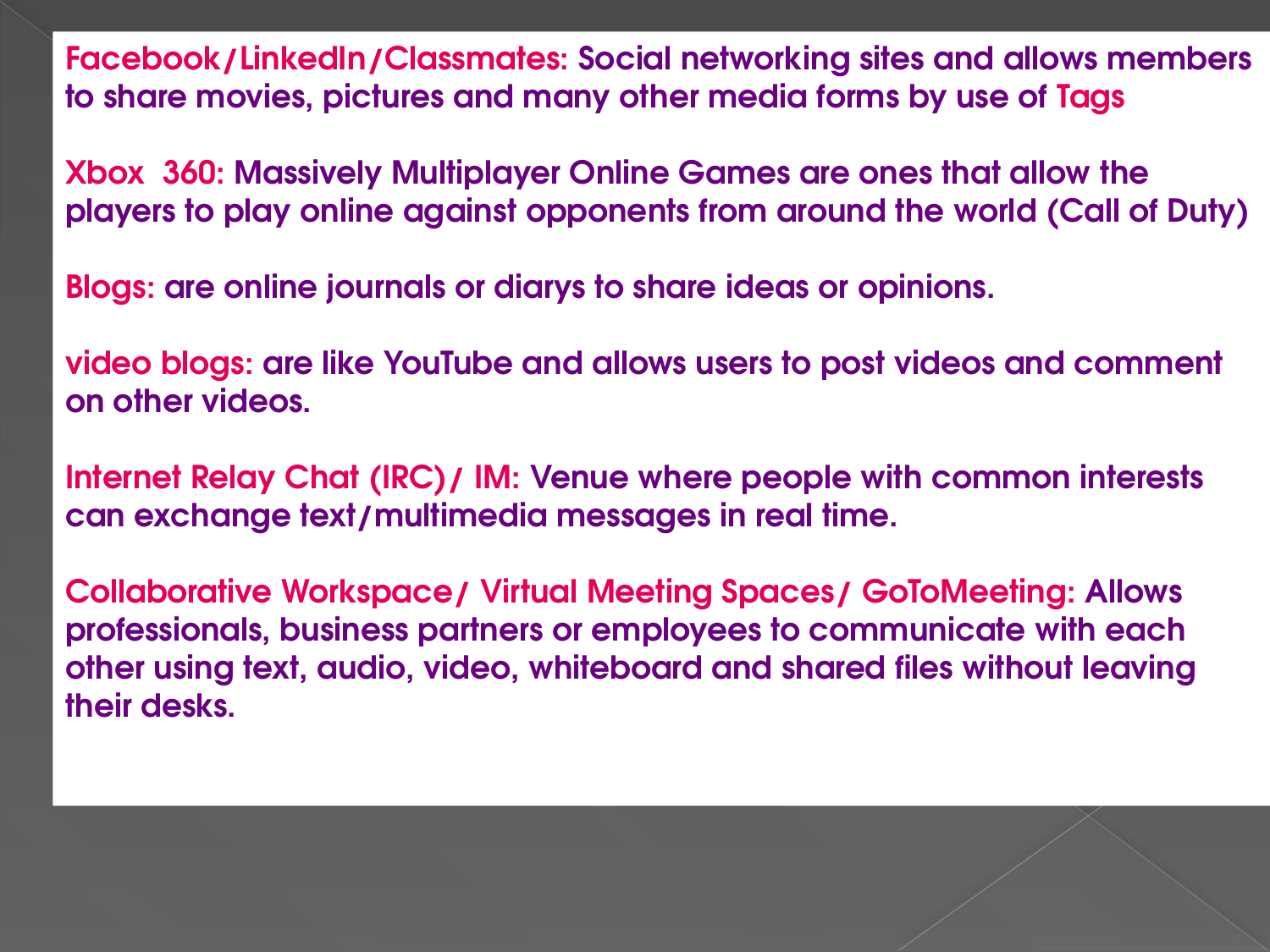

Facebook/LinkedIn/Classmates: Social networking sites and allows members to share movies, pictures and many other media forms by use of Tags

Xbox  360: Massively Multiplayer Online Games are ones that allow the players to play online against opponents from around the world (Call of Duty)

Blogs: are online journals or diarys to share ideas or opinions.

video blogs: are like YouTube and allows users to post videos and comment on other videos.

Internet Relay Chat (IRC)/ IM: Venue where people with common interests can exchange text/multimedia messages in real time.

Collaborative Workspace/ Virtual Meeting Spaces/ GoToMeeting: Allows professionals, business partners or employees to communicate with each other using text, audio, video, whiteboard and shared files without leaving their desks.